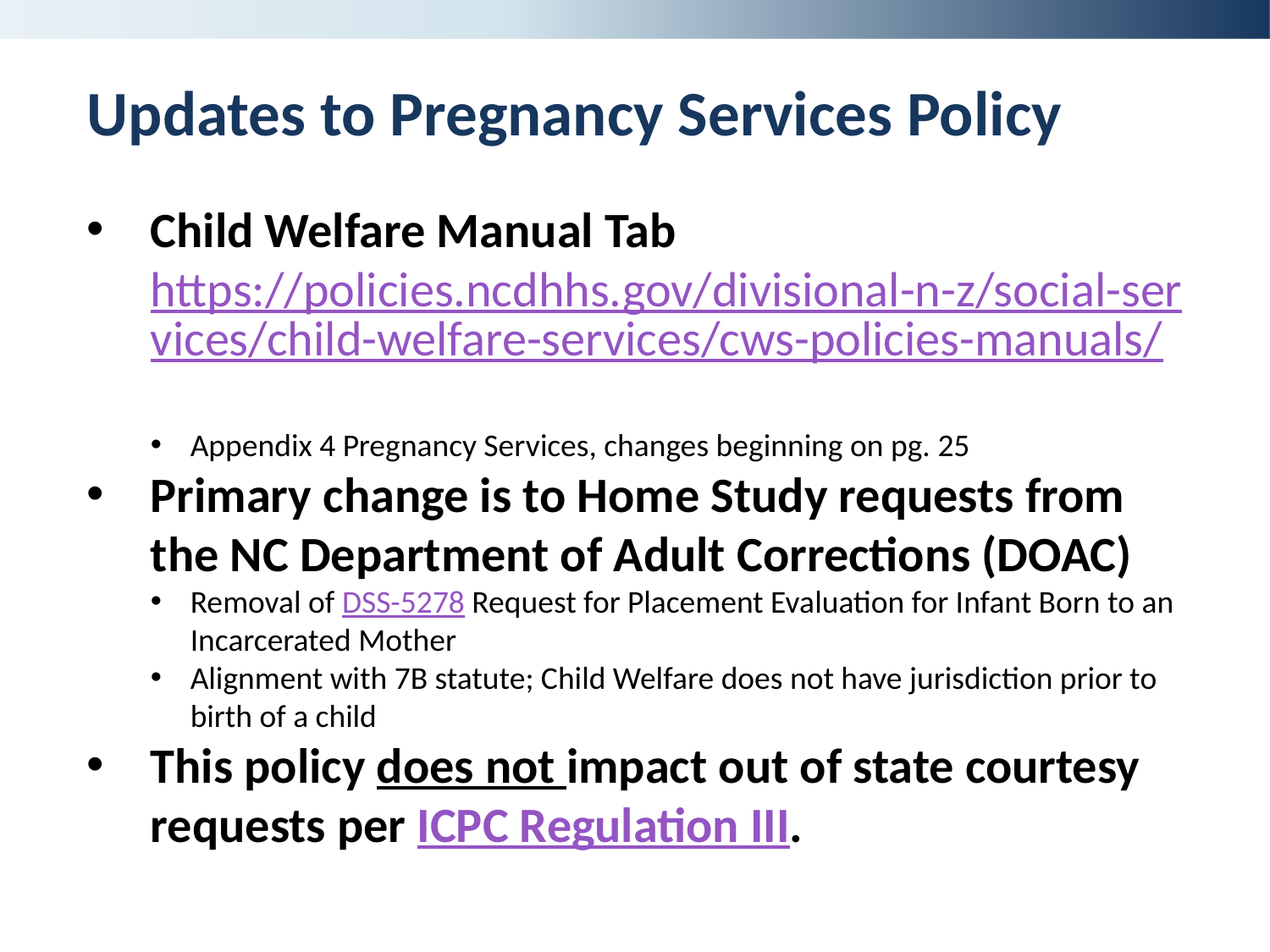

# Updates to Pregnancy Services Policy
Child Welfare Manual Tab  https://policies.ncdhhs.gov/divisional-n-z/social-services/child-welfare-services/cws-policies-manuals/
Appendix 4 Pregnancy Services, changes beginning on pg. 25
Primary change is to Home Study requests from the NC Department of Adult Corrections (DOAC)
Removal of DSS-5278 Request for Placement Evaluation for Infant Born to an Incarcerated Mother
Alignment with 7B statute; Child Welfare does not have jurisdiction prior to birth of a child
This policy does not impact out of state courtesy requests per ICPC Regulation III.